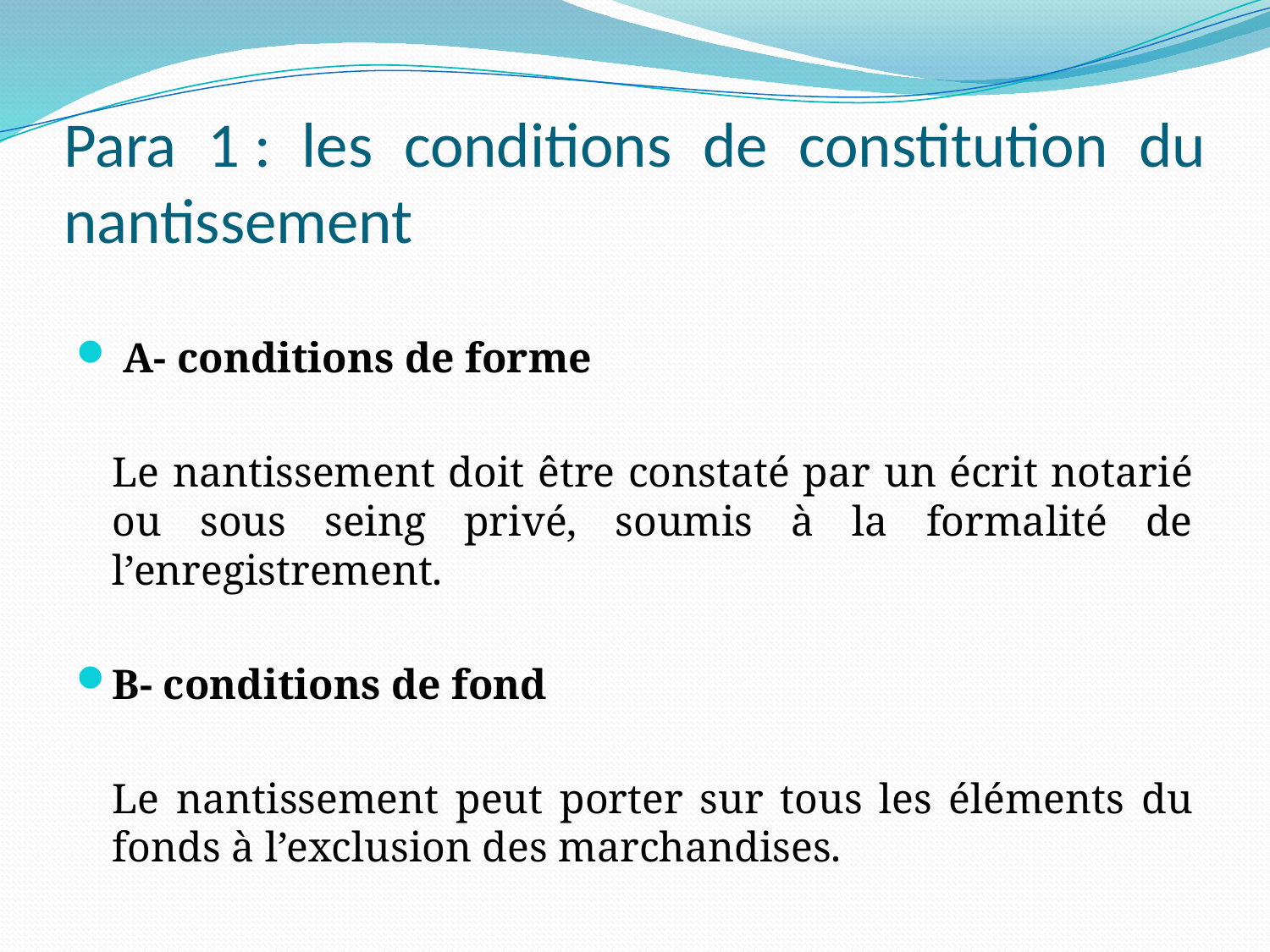

# Para 1 : les conditions de constitution du nantissement

 A- conditions de forme

		Le nantissement doit être constaté par un écrit notarié ou sous seing privé, soumis à la formalité de l’enregistrement.

B- conditions de fond

		Le nantissement peut porter sur tous les éléments du fonds à l’exclusion des marchandises.